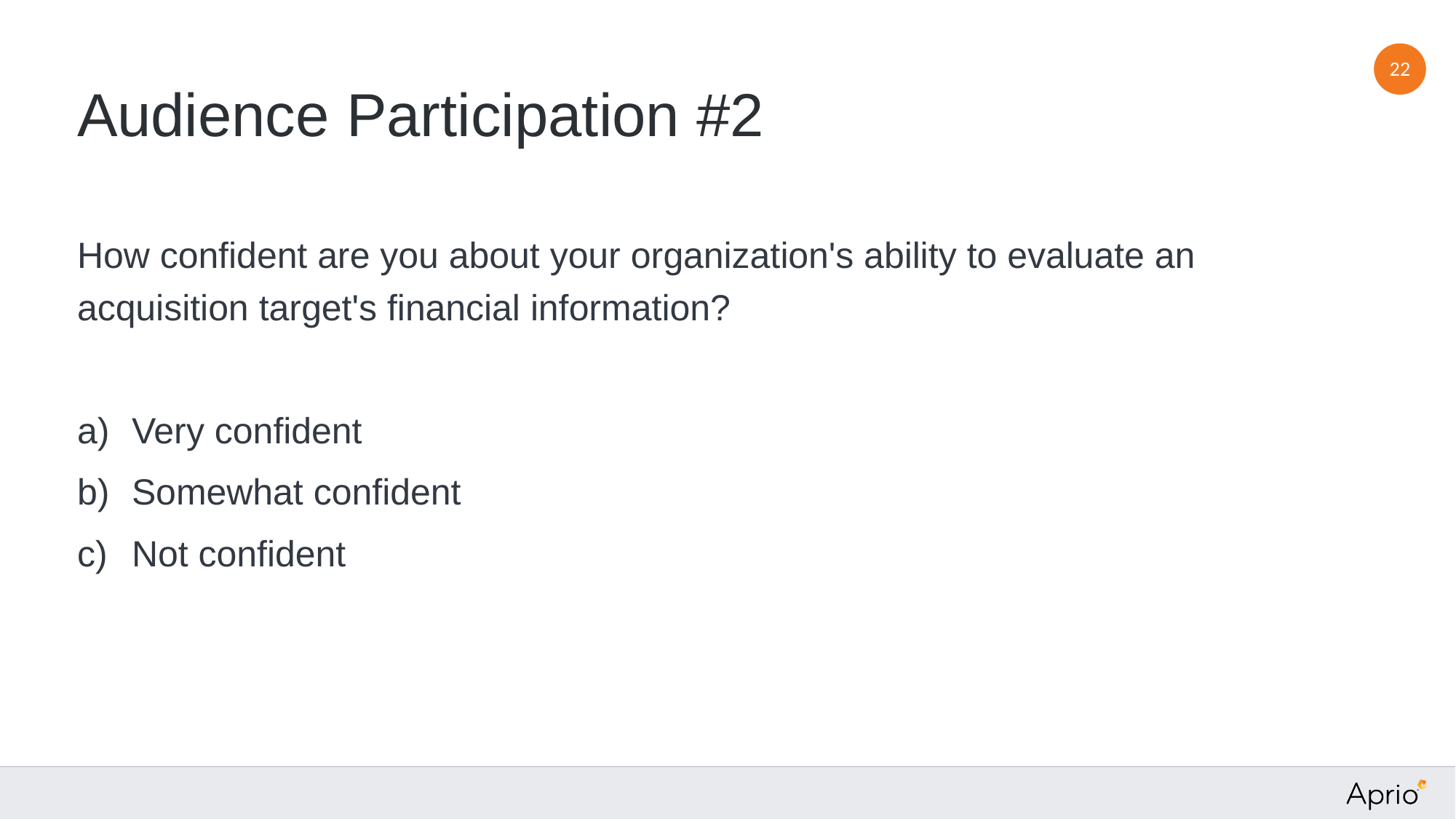

22
# Audience Participation #2
How confident are you about your organization's ability to evaluate an acquisition target's financial information?

Very confident
Somewhat confident
Not confident